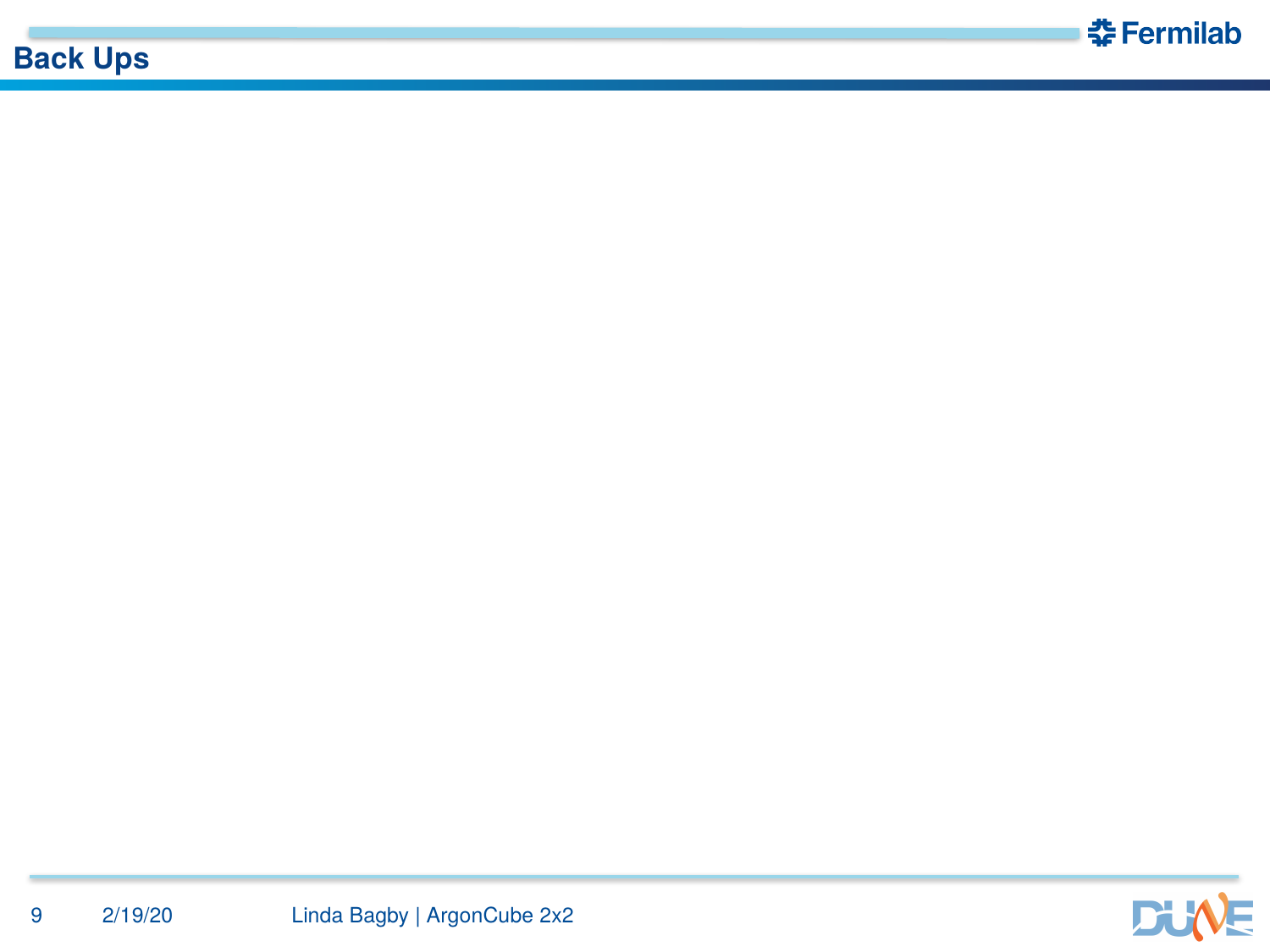

# Back Ups
2/19/20
9
Linda Bagby | ArgonCube 2x2